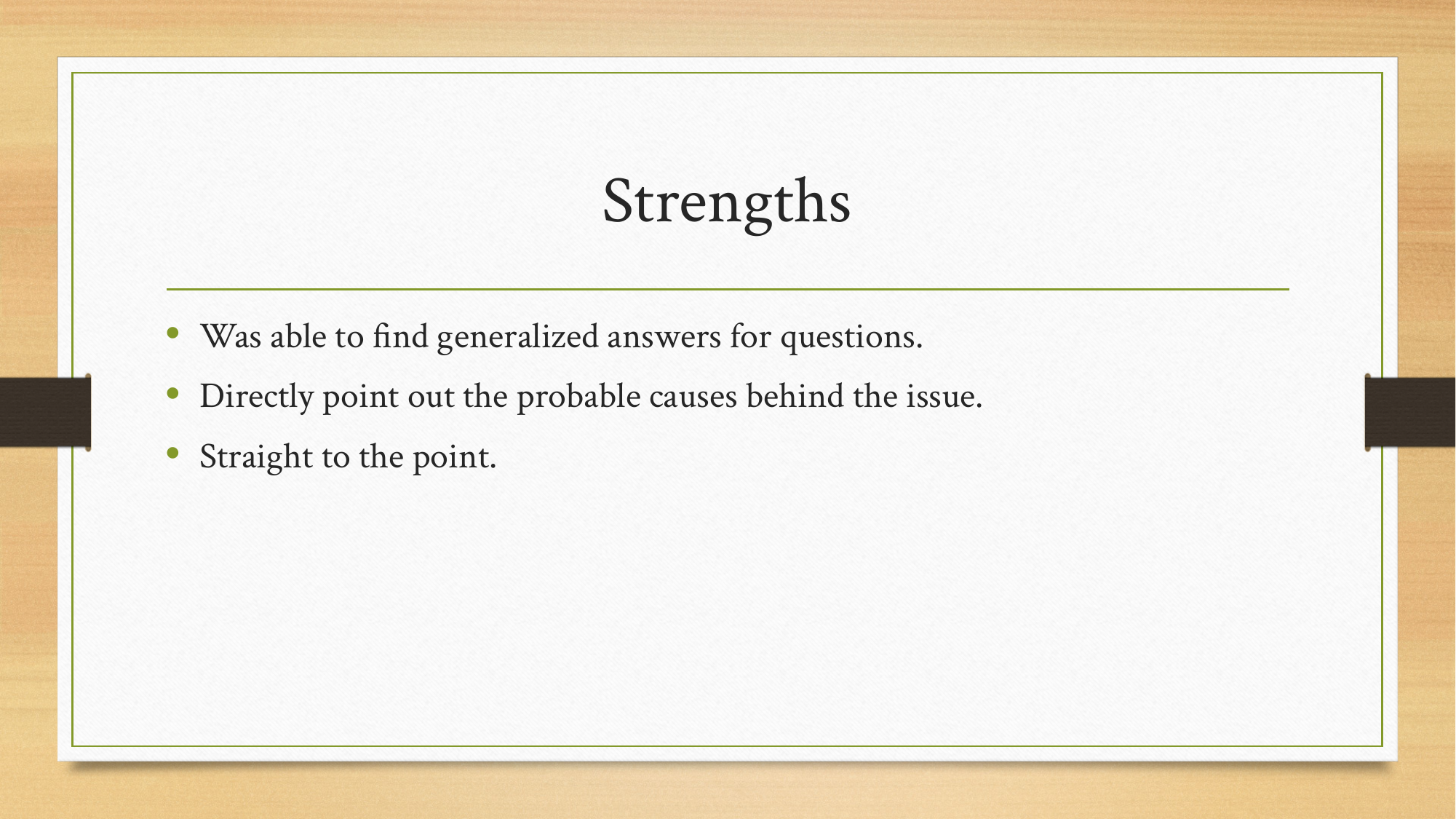

# Strengths
Was able to find generalized answers for questions.
Directly point out the probable causes behind the issue.
Straight to the point.